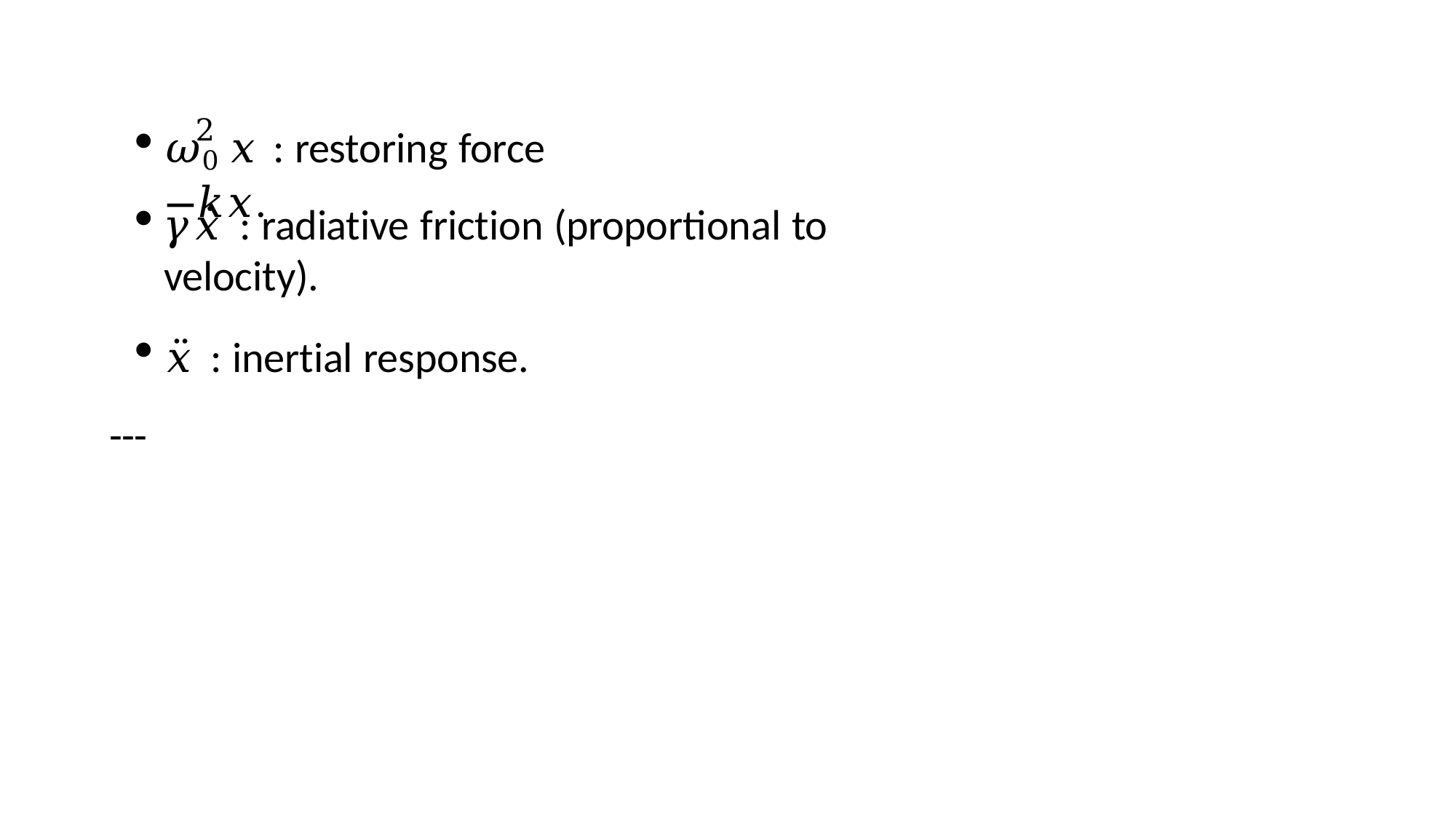

2
𝜔0 𝑥 : restoring force −𝑘𝑥.
𝛾𝑥̇ : radiative friction (proportional to velocity).
𝑥̈ : inertial response.
---